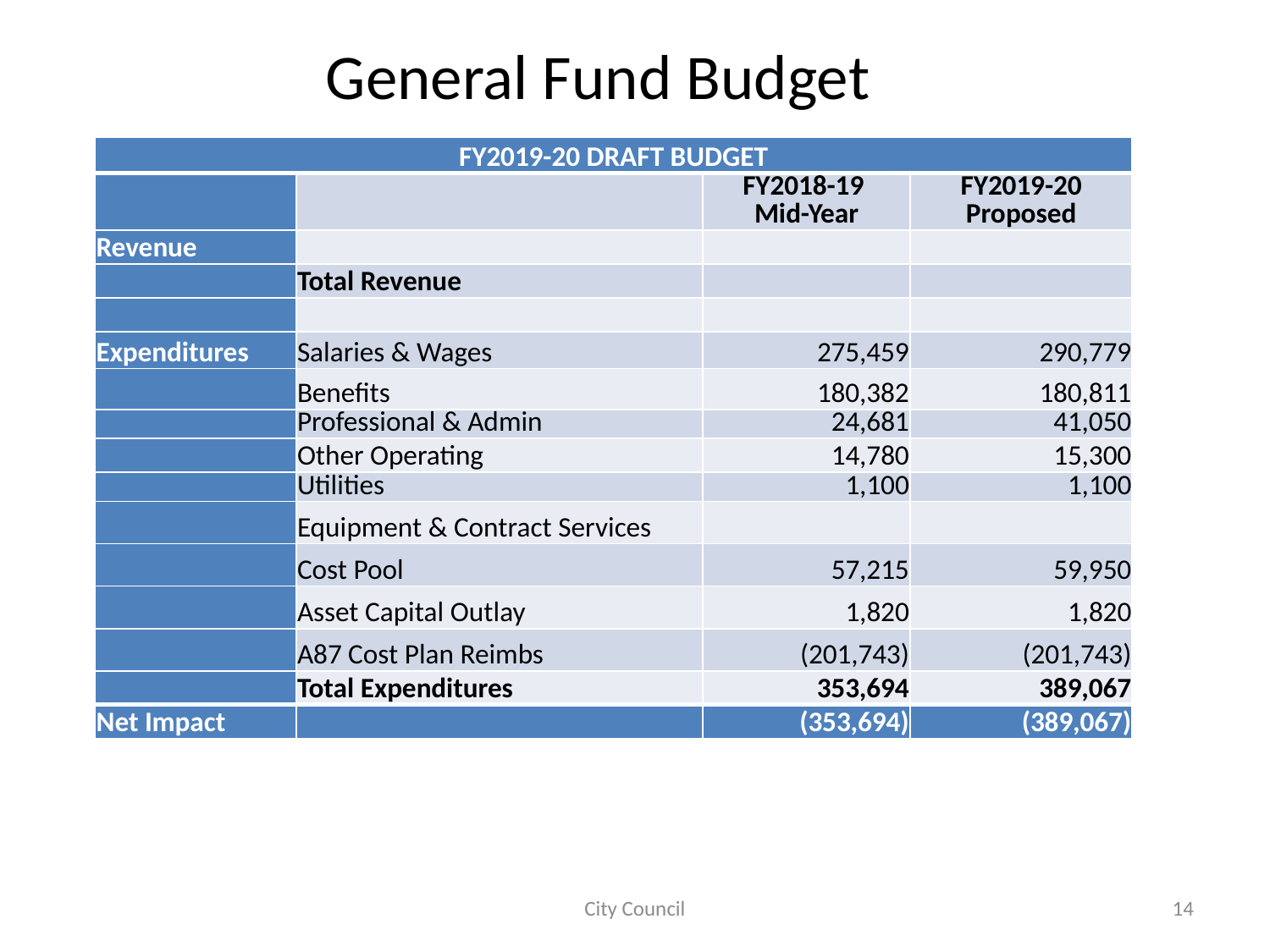

# General Fund Budget
| FY2019-20 DRAFT BUDGET |  |  |  |
| --- | --- | --- | --- |
|  |  | FY2018-19 Mid-Year | FY2019-20 Proposed |
| Revenue |  |  |  |
|  | Total Revenue |  |  |
|  |  |  |  |
| Expenditures | Salaries & Wages | 275,459 | 290,779 |
|  | Benefits | 180,382 | 180,811 |
|  | Professional & Admin | 24,681 | 41,050 |
|  | Other Operating | 14,780 | 15,300 |
|  | Utilities | 1,100 | 1,100 |
|  | Equipment & Contract Services |  |  |
|  | Cost Pool | 57,215 | 59,950 |
|  | Asset Capital Outlay | 1,820 | 1,820 |
|  | A87 Cost Plan Reimbs | (201,743) | (201,743) |
|  | Total Expenditures | 353,694 | 389,067 |
| Net Impact |  | (353,694) | (389,067) |
City Council
14